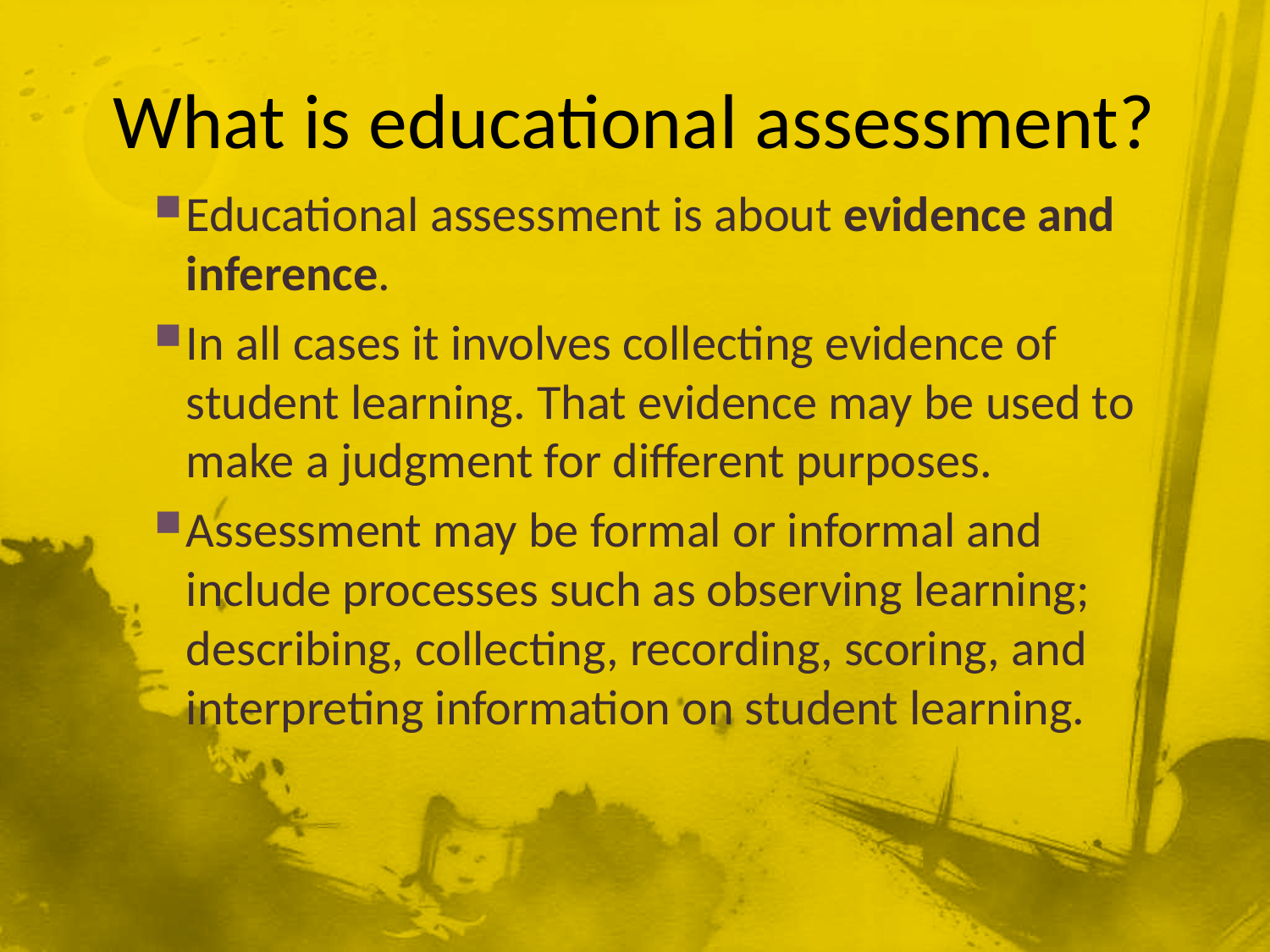

# What is educational assessment?
Educational assessment is about evidence and inference.
In all cases it involves collecting evidence of student learning. That evidence may be used to make a judgment for different purposes.
Assessment may be formal or informal and include processes such as observing learning; describing, collecting, recording, scoring, and interpreting information on student learning.